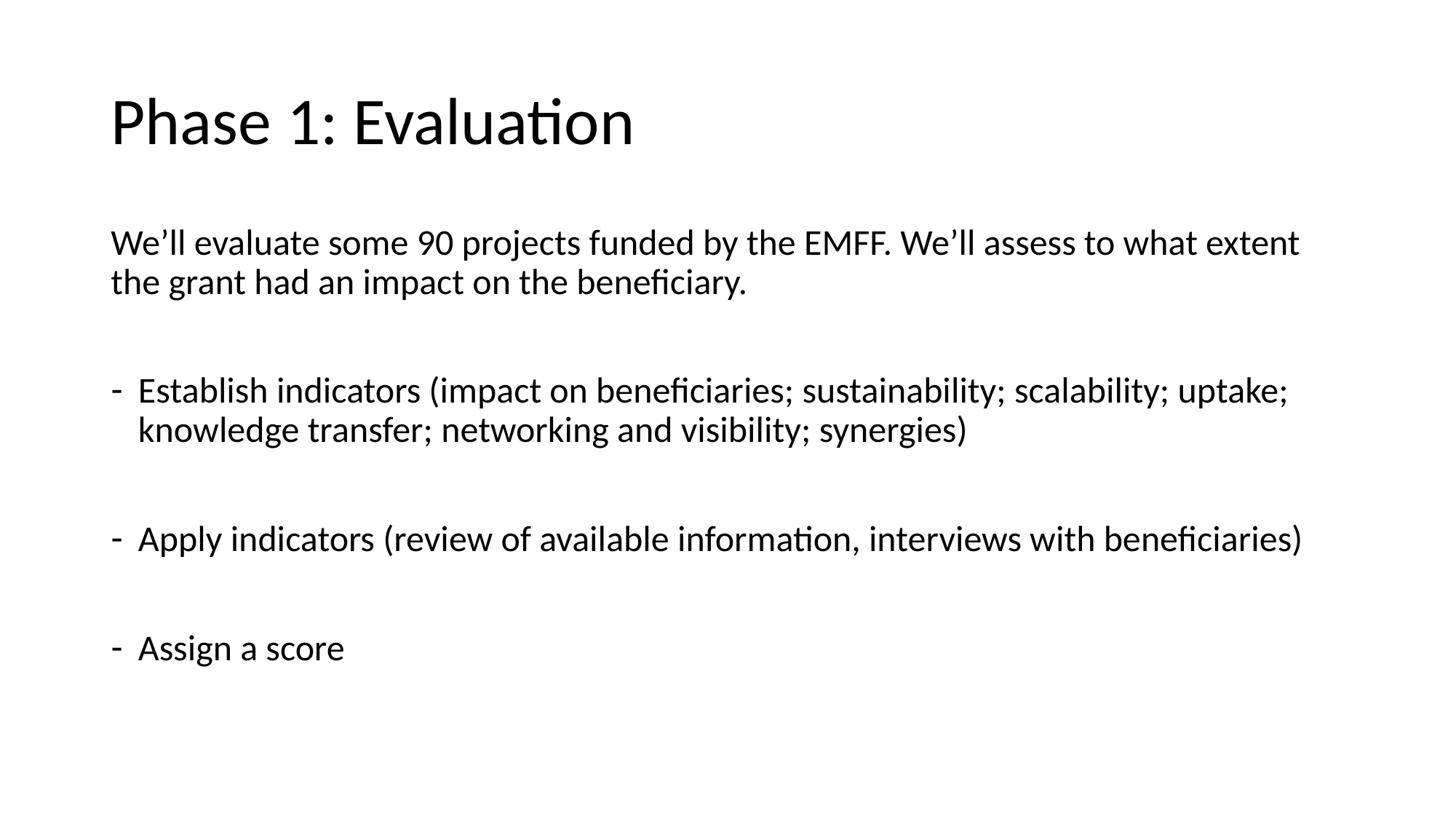

# Phase 1: Evaluation
We’ll evaluate some 90 projects funded by the EMFF. We’ll assess to what extent the grant had an impact on the beneficiary.

Establish indicators (impact on beneficiaries; sustainability; scalability; uptake; knowledge transfer; networking and visibility; synergies)

Apply indicators (review of available information, interviews with beneficiaries)

Assign a score